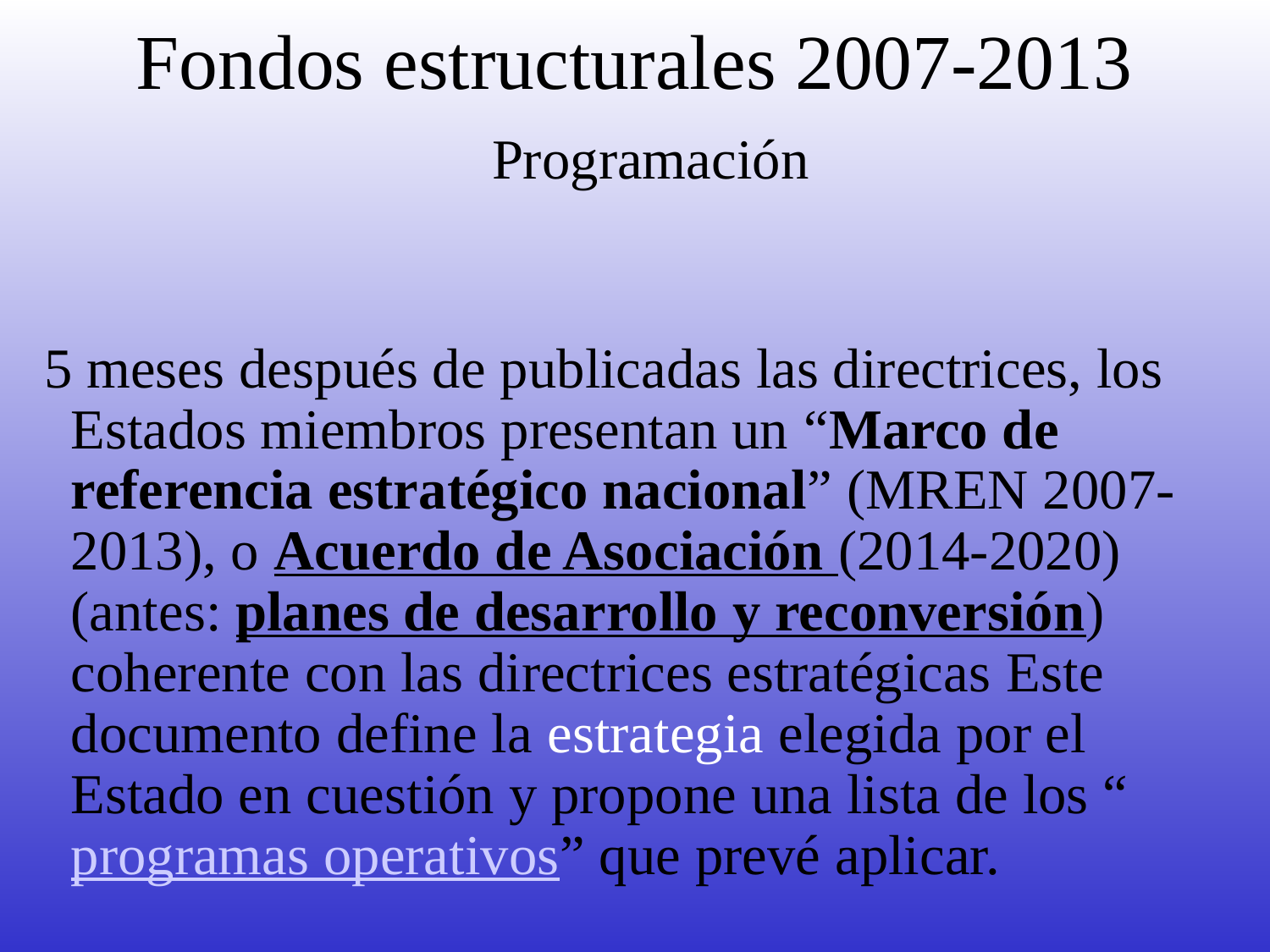

# Fondos estructurales 2007-2013
Programación
5 meses después de publicadas las directrices, los Estados miembros presentan un “Marco de referencia estratégico nacional” (MREN 2007-2013), o Acuerdo de Asociación (2014-2020) (antes: planes de desarrollo y reconversión) coherente con las directrices estratégicas Este documento define la estrategia elegida por el Estado en cuestión y propone una lista de los “programas operativos” que prevé aplicar.